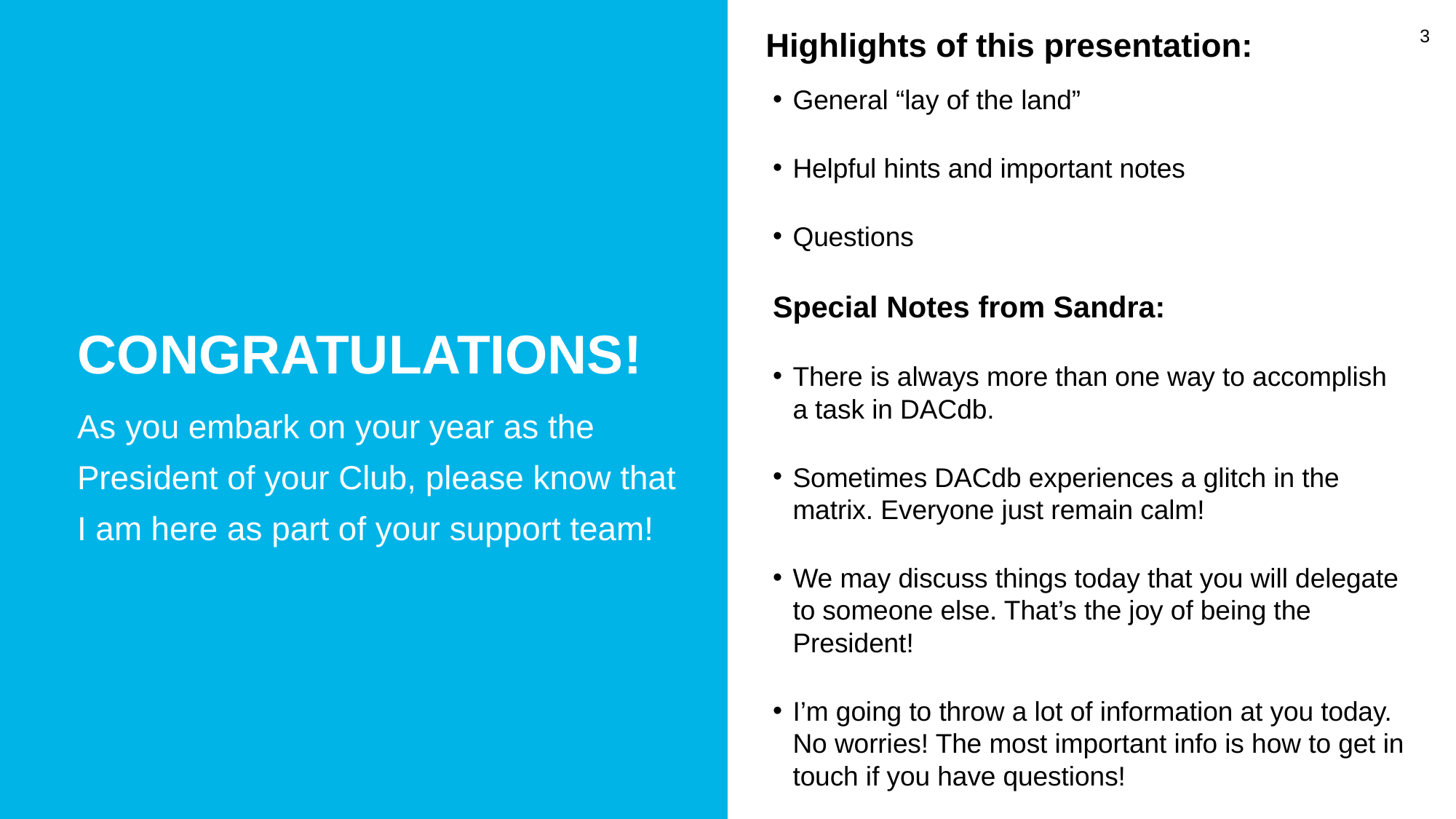

3
Highlights of this presentation:
General “lay of the land”
Helpful hints and important notes
Questions
Special Notes from Sandra:
There is always more than one way to accomplish a task in DACdb.
Sometimes DACdb experiences a glitch in the matrix. Everyone just remain calm!
We may discuss things today that you will delegate to someone else. That’s the joy of being the President!
I’m going to throw a lot of information at you today. No worries! The most important info is how to get in touch if you have questions!

CONGRATULATIONS!
As you embark on your year as the
President of your Club, please know that
I am here as part of your support team!